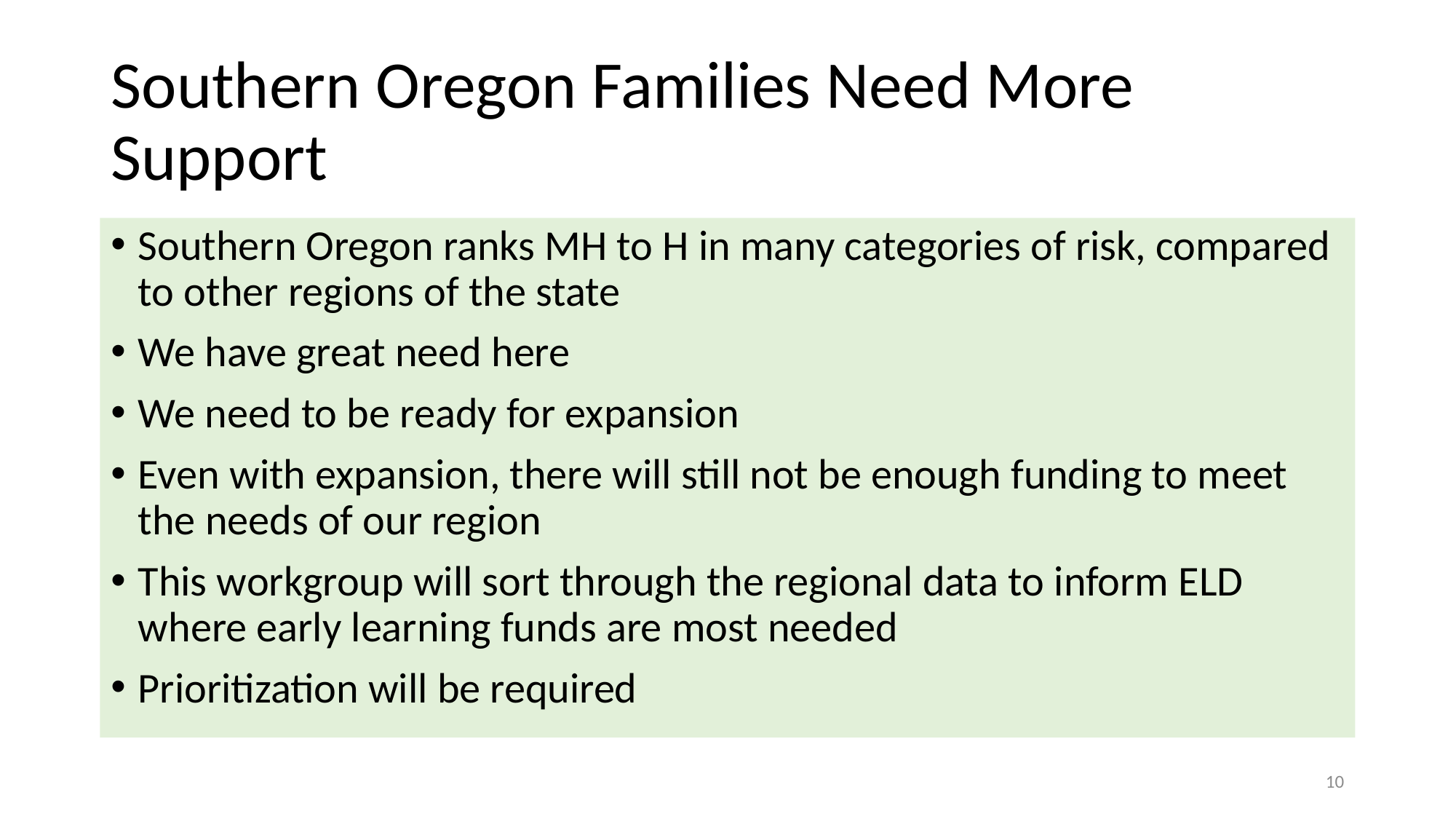

# Southern Oregon Families Need More Support
Southern Oregon ranks MH to H in many categories of risk, compared to other regions of the state
We have great need here
We need to be ready for expansion
Even with expansion, there will still not be enough funding to meet the needs of our region
This workgroup will sort through the regional data to inform ELD where early learning funds are most needed
Prioritization will be required
10